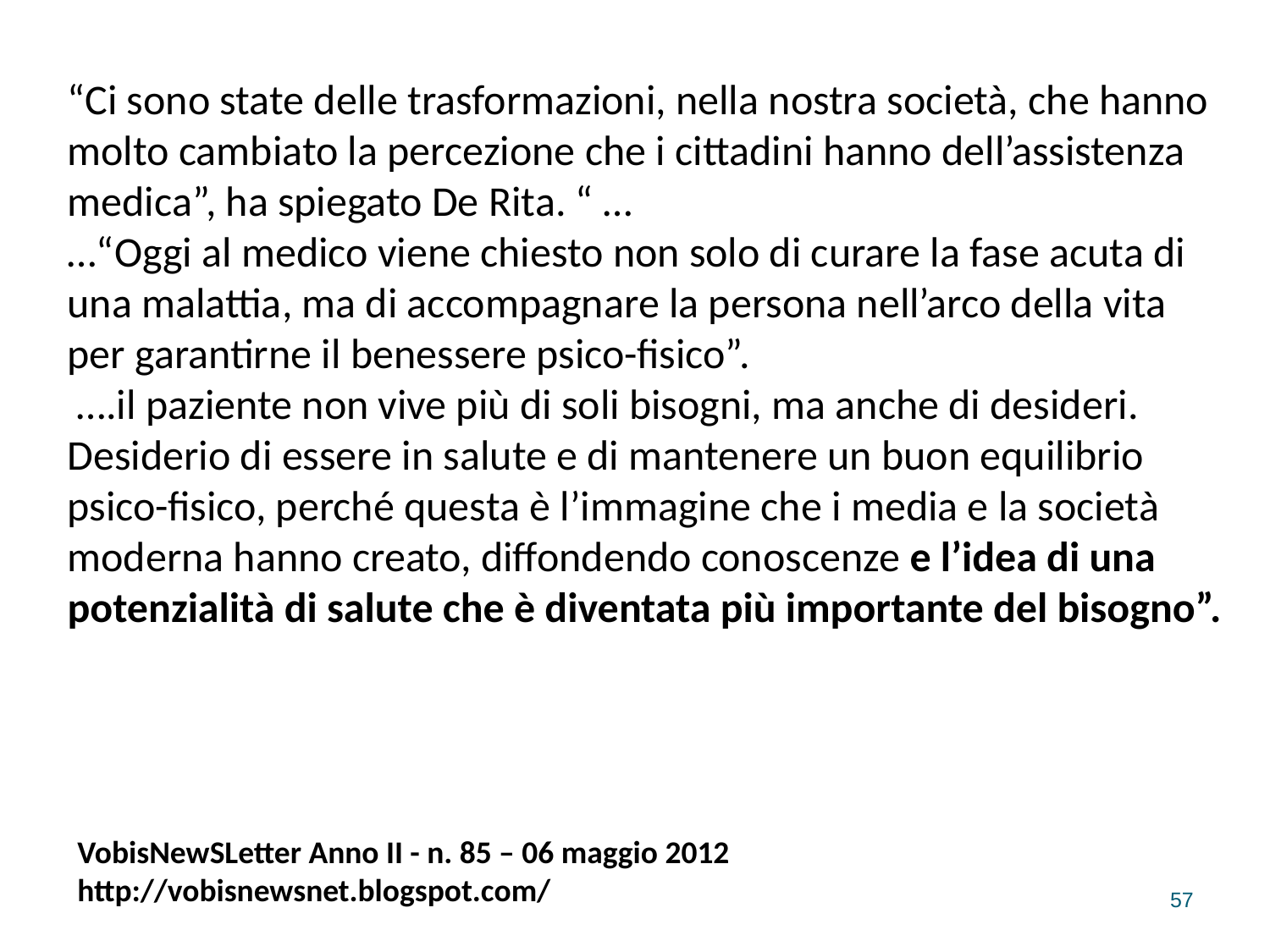

“Ci sono state delle trasformazioni, nella nostra società, che hanno molto cambiato la percezione che i cittadini hanno dell’assistenza medica”, ha spiegato De Rita. “ …
…“Oggi al medico viene chiesto non solo di curare la fase acuta di una malattia, ma di accompagnare la persona nell’arco della vita per garantirne il benessere psico-fisico”.
 ….il paziente non vive più di soli bisogni, ma anche di desideri.
Desiderio di essere in salute e di mantenere un buon equilibrio psico-fisico, perché questa è l’immagine che i media e la società moderna hanno creato, diffondendo conoscenze e l’idea di una potenzialità di salute che è diventata più importante del bisogno”.

VobisNewSLetter Anno II - n. 85 – 06 maggio 2012
http://vobisnewsnet.blogspot.com/
57